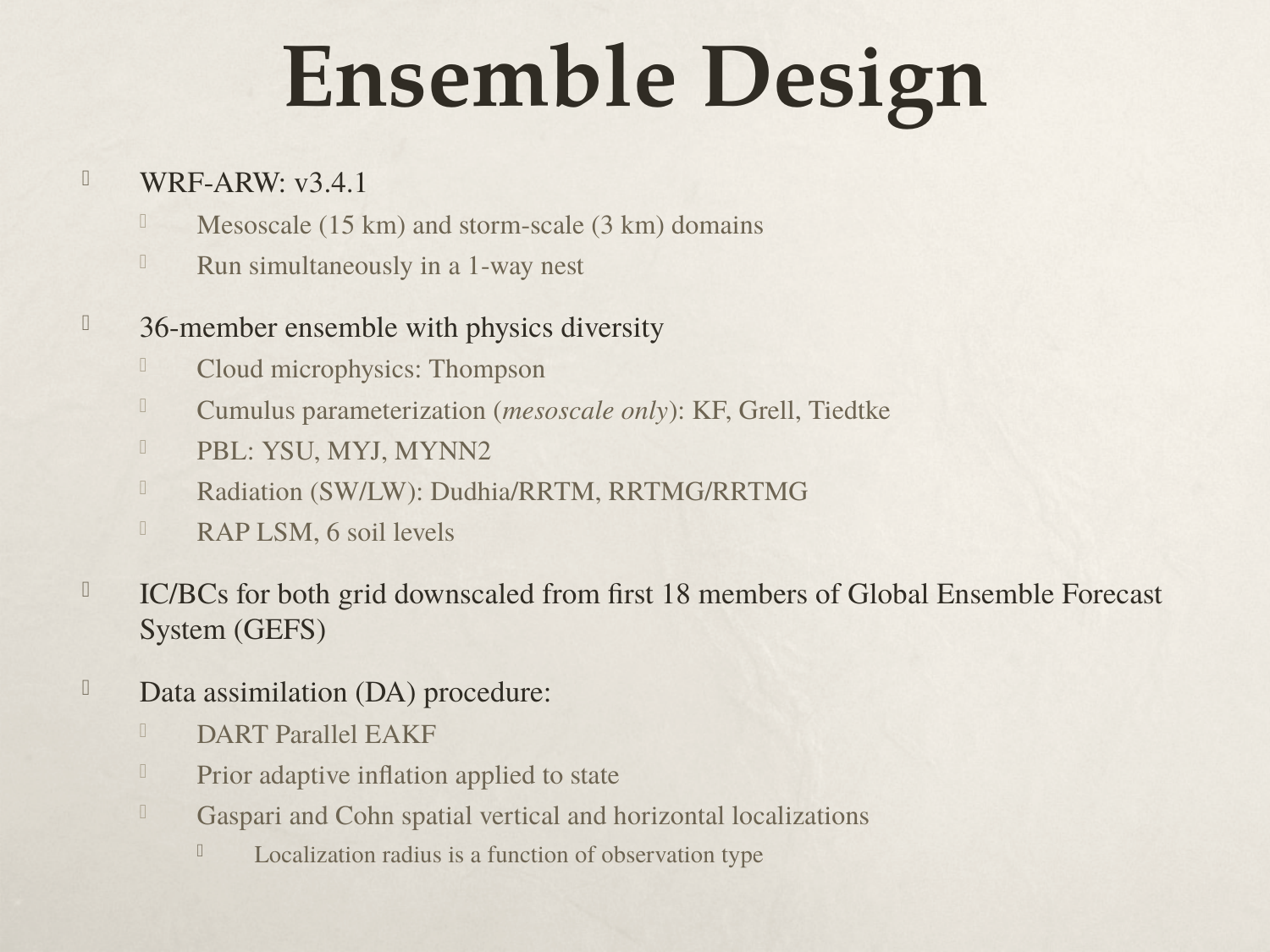

# Ensemble Design
WRF-ARW: v3.4.1
Mesoscale (15 km) and storm-scale (3 km) domains
Run simultaneously in a 1-way nest
36-member ensemble with physics diversity
Cloud microphysics: Thompson
Cumulus parameterization (mesoscale only): KF, Grell, Tiedtke
PBL: YSU, MYJ, MYNN2
Radiation (SW/LW): Dudhia/RRTM, RRTMG/RRTMG
RAP LSM, 6 soil levels
IC/BCs for both grid downscaled from first 18 members of Global Ensemble Forecast System (GEFS)
Data assimilation (DA) procedure:
DART Parallel EAKF
Prior adaptive inflation applied to state
Gaspari and Cohn spatial vertical and horizontal localizations
Localization radius is a function of observation type